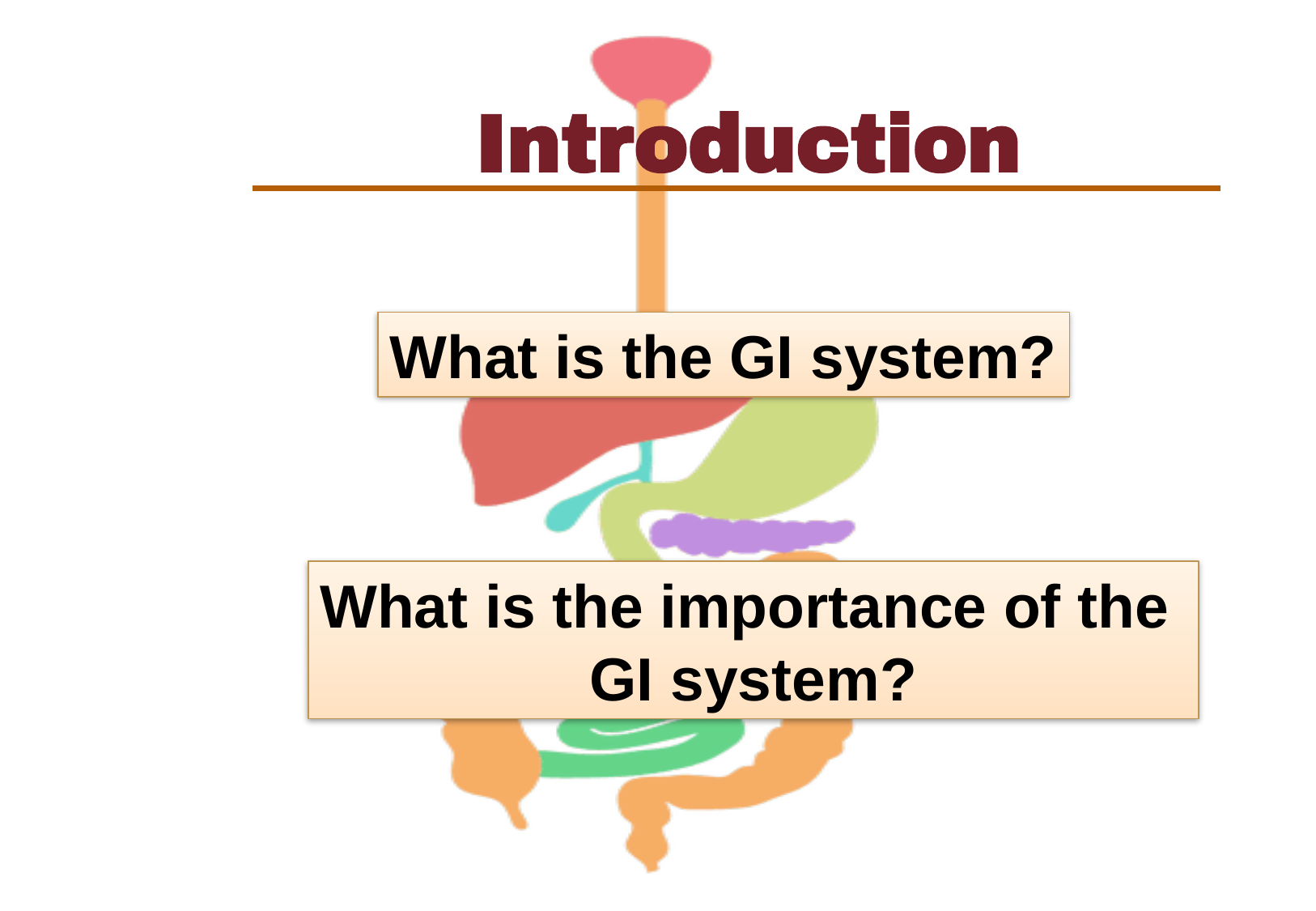

# Introduction
What is the GI system?
What is the importance of the
GI system?